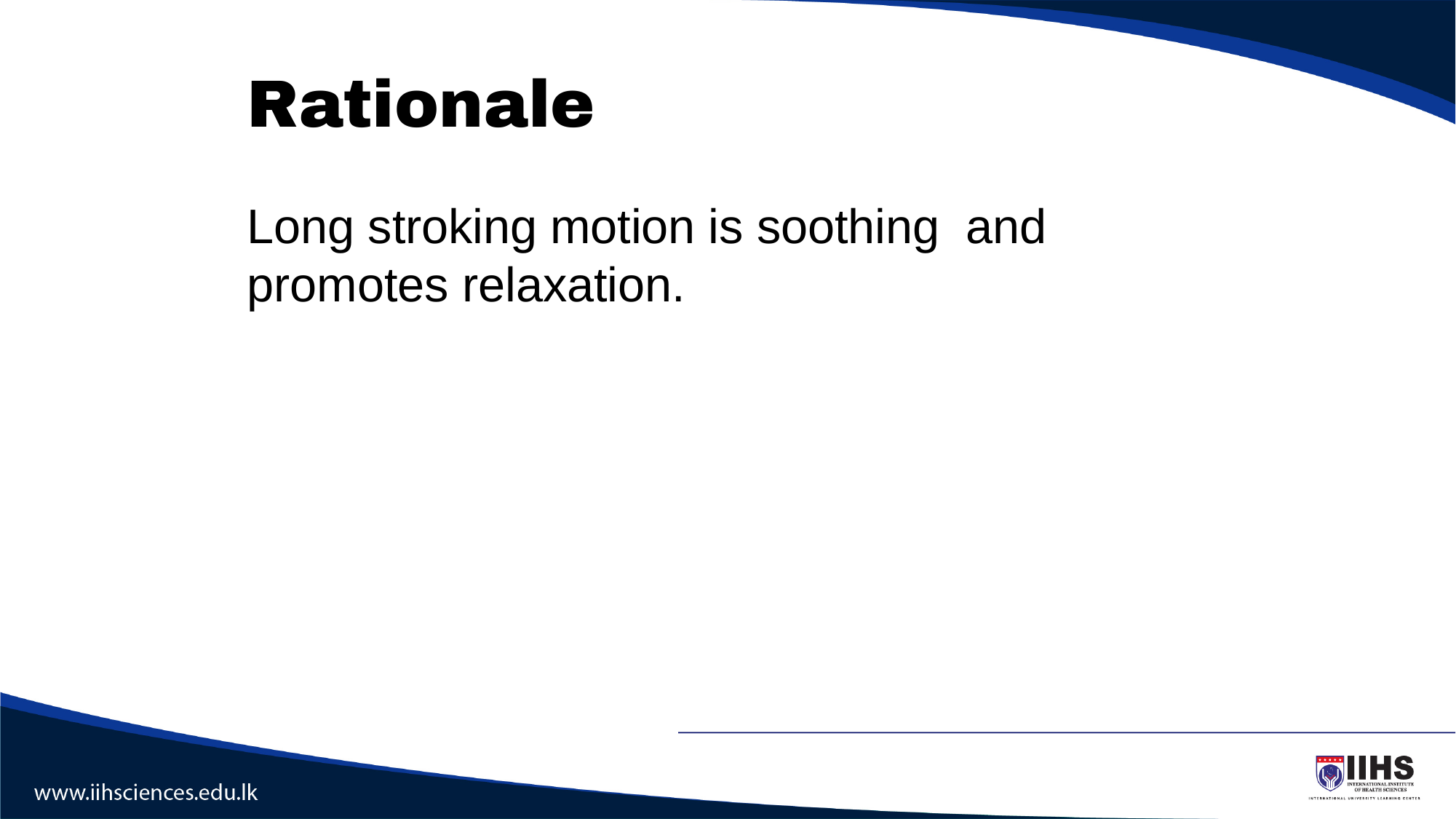

# Rationale
Long stroking motion is soothing  and promotes relaxation.